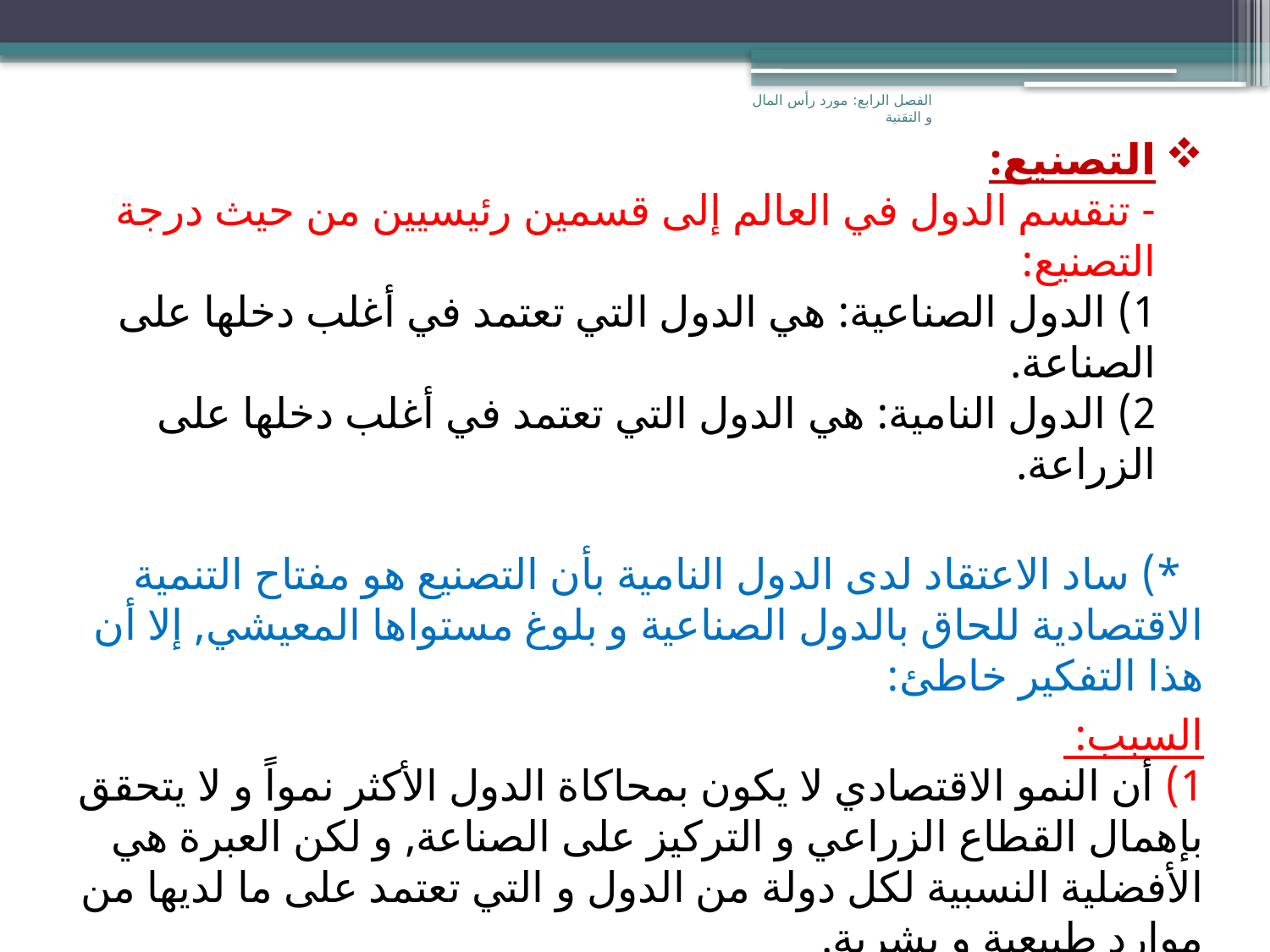

الفصل الرابع: مورد رأس المال و التقنية
التصنيع:
- تنقسم الدول في العالم إلى قسمين رئيسيين من حيث درجة التصنيع:
1) الدول الصناعية: هي الدول التي تعتمد في أغلب دخلها على الصناعة.
2) الدول النامية: هي الدول التي تعتمد في أغلب دخلها على الزراعة.
  *) ساد الاعتقاد لدى الدول النامية بأن التصنيع هو مفتاح التنمية الاقتصادية للحاق بالدول الصناعية و بلوغ مستواها المعيشي, إلا أن هذا التفكير خاطئ:
السبب:
1) أن النمو الاقتصادي لا يكون بمحاكاة الدول الأكثر نمواً و لا يتحقق بإهمال القطاع الزراعي و التركيز على الصناعة, و لكن العبرة هي الأفضلية النسبية لكل دولة من الدول و التي تعتمد على ما لديها من موارد طبيعية و بشرية.
    - فالصناعة/ التصنيع: له موارده و مواده الخام الخاصة به, و الزراعة لديها مواردها الطبيعية التي تناسبها و تلائمها أكثر. بالإضافة إلى مستوى المعرفة و المؤهلات الخاصة بالأيدي العاملة في كل قطاع.
#